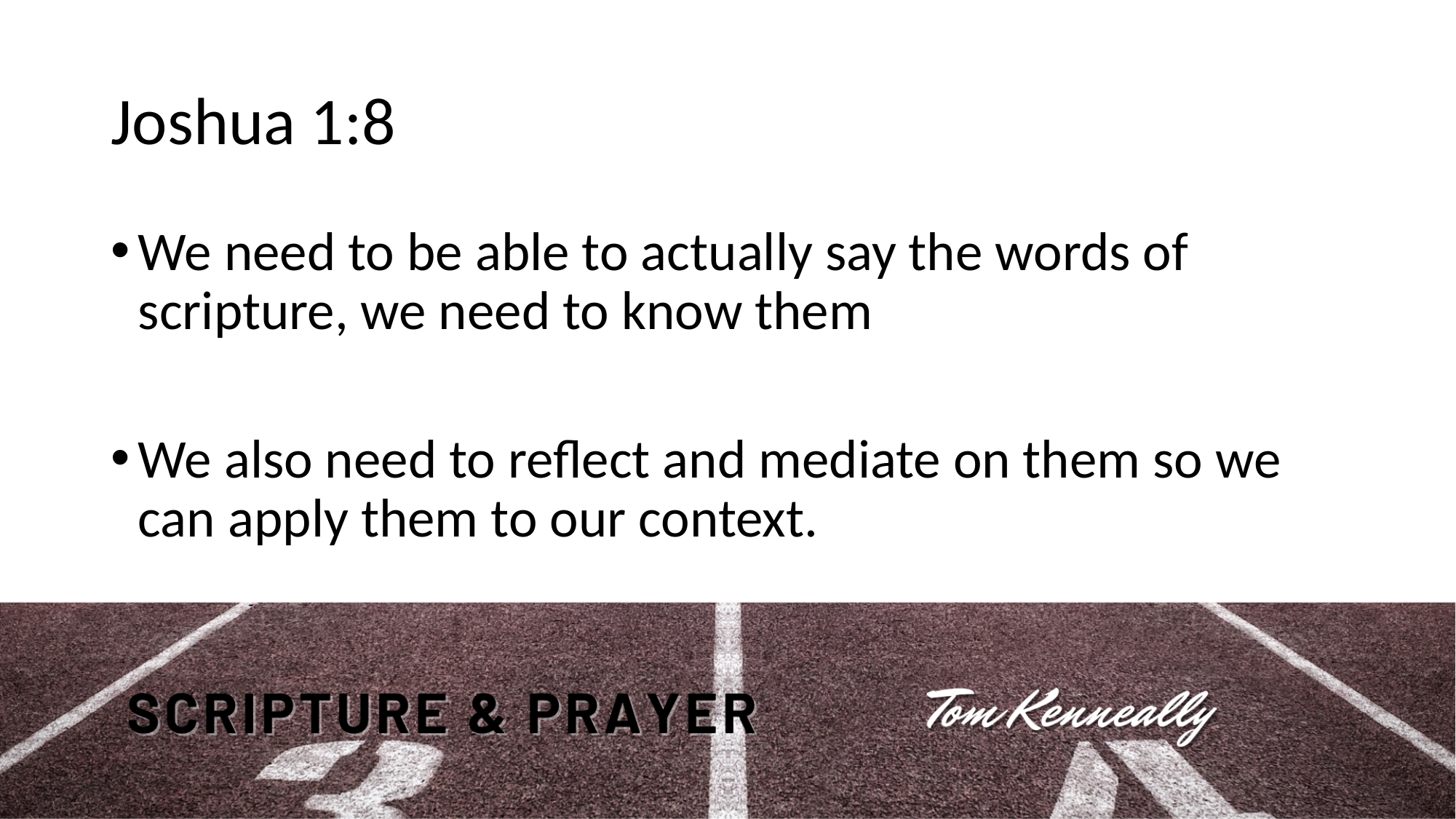

# Joshua 1:8
We need to be able to actually say the words of scripture, we need to know them

We also need to reflect and mediate on them so we can apply them to our context.